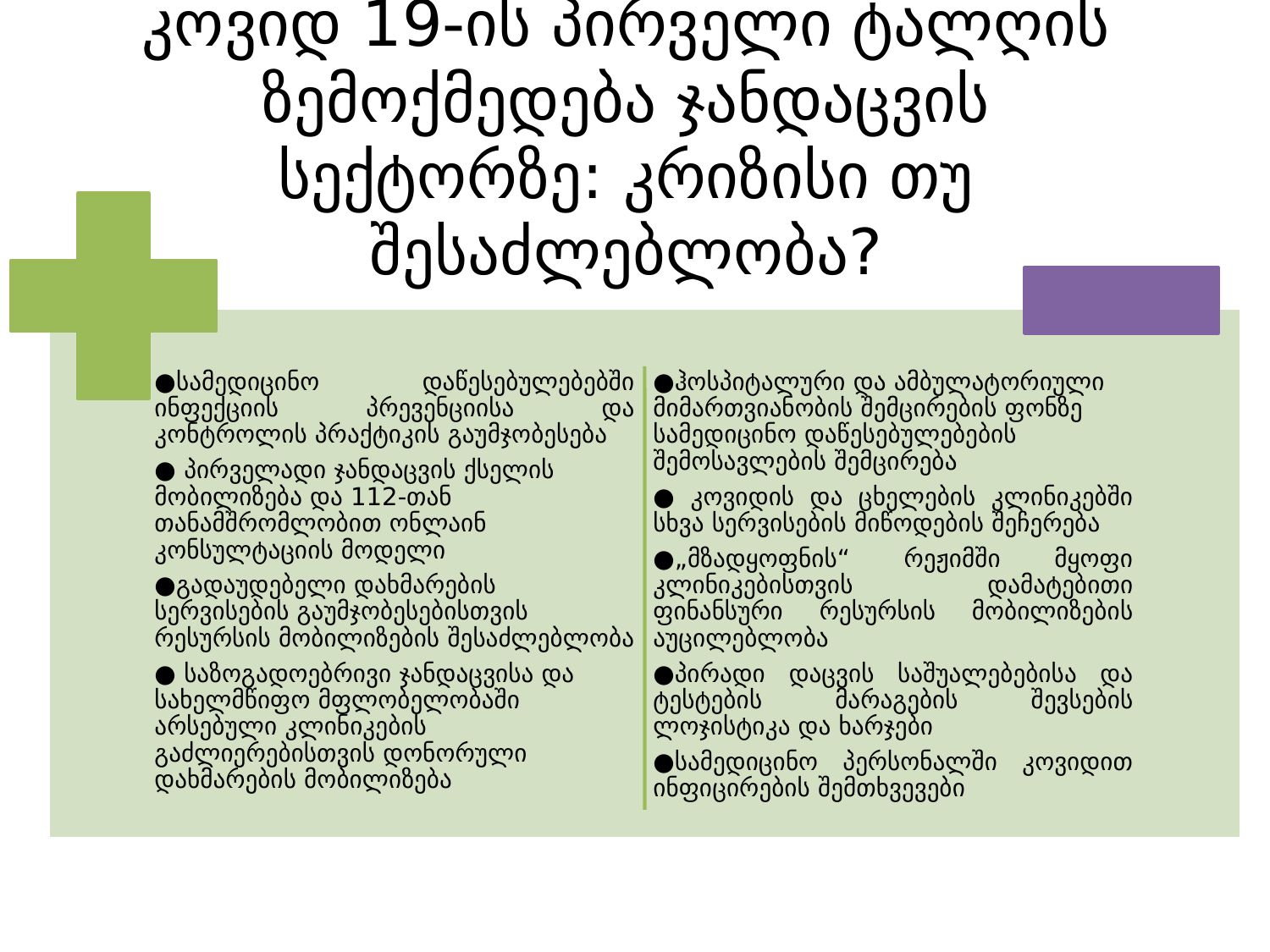

# კოვიდ 19-ის პირველი ტალღის ზემოქმედება ჯანდაცვის სექტორზე: კრიზისი თუ შესაძლებლობა?
●სამედიცინო დაწესებულებებში ინფექციის პრევენციისა და კონტროლის პრაქტიკის გაუმჯობესება
● პირველადი ჯანდაცვის ქსელის მობილიზება და 112-თან თანამშრომლობით ონლაინ კონსულტაციის მოდელი
●გადაუდებელი დახმარების სერვისების გაუმჯობესებისთვის რესურსის მობილიზების შესაძლებლობა
● საზოგადოებრივი ჯანდაცვისა და სახელმწიფო მფლობელობაში არსებული კლინიკების გაძლიერებისთვის დონორული დახმარების მობილიზება

●ჰოსპიტალური და ამბულატორიული მიმართვიანობის შემცირების ფონზე სამედიცინო დაწესებულებების შემოსავლების შემცირება
● კოვიდის და ცხელების კლინიკებში სხვა სერვისების მიწოდების შეჩერება
●„მზადყოფნის“ რეჟიმში მყოფი კლინიკებისთვის დამატებითი ფინანსური რესურსის მობილიზების აუცილებლობა
●პირადი დაცვის საშუალებებისა და ტესტების მარაგების შევსების ლოჯისტიკა და ხარჯები
●სამედიცინო პერსონალში კოვიდით ინფიცირების შემთხვევები